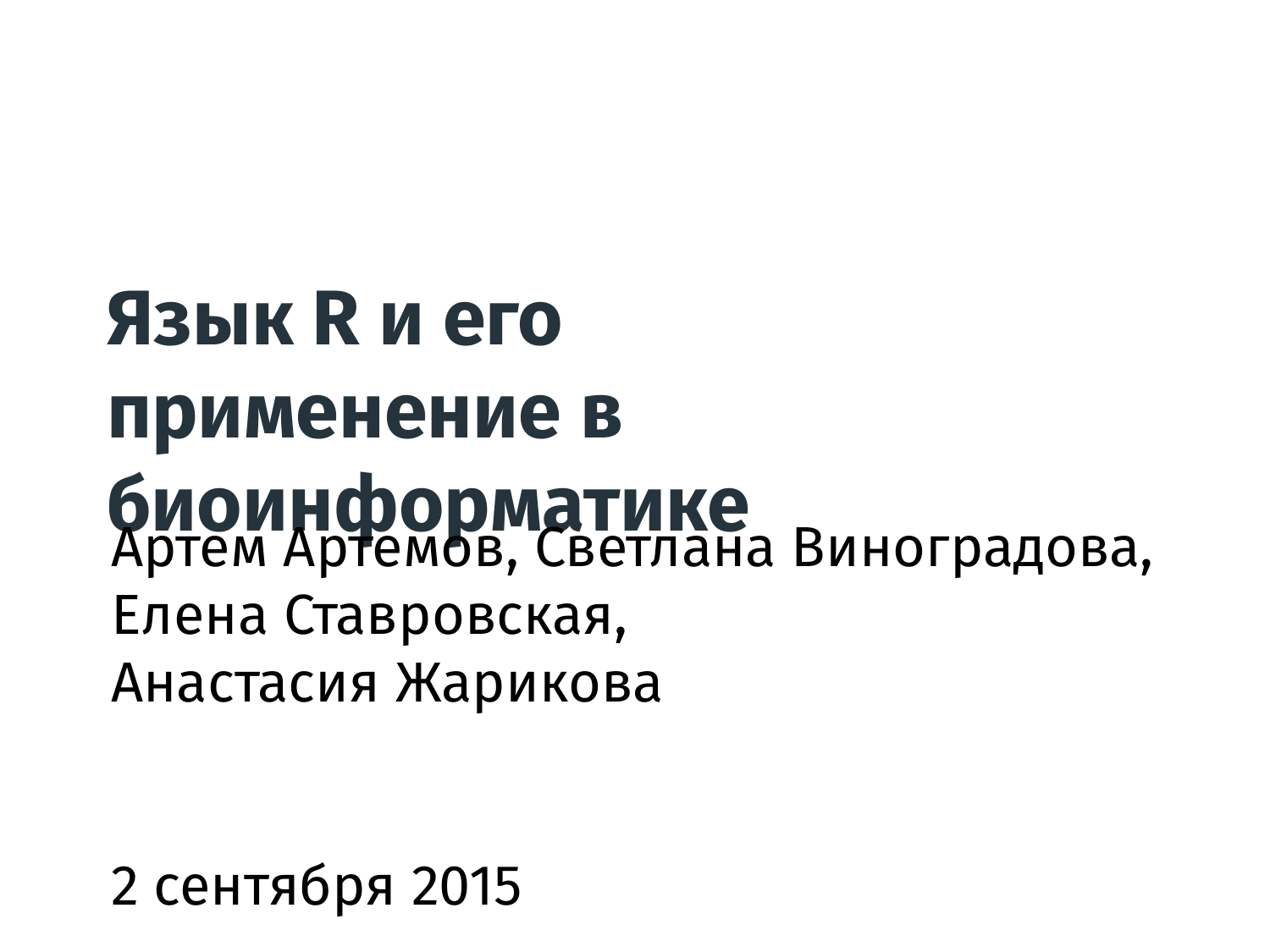

Язык R и его применение в биоинформатике
Артем Артемов, Светлана Виноградова, Елена Ставровская,
Анастасия Жарикова

2 сентября 2015